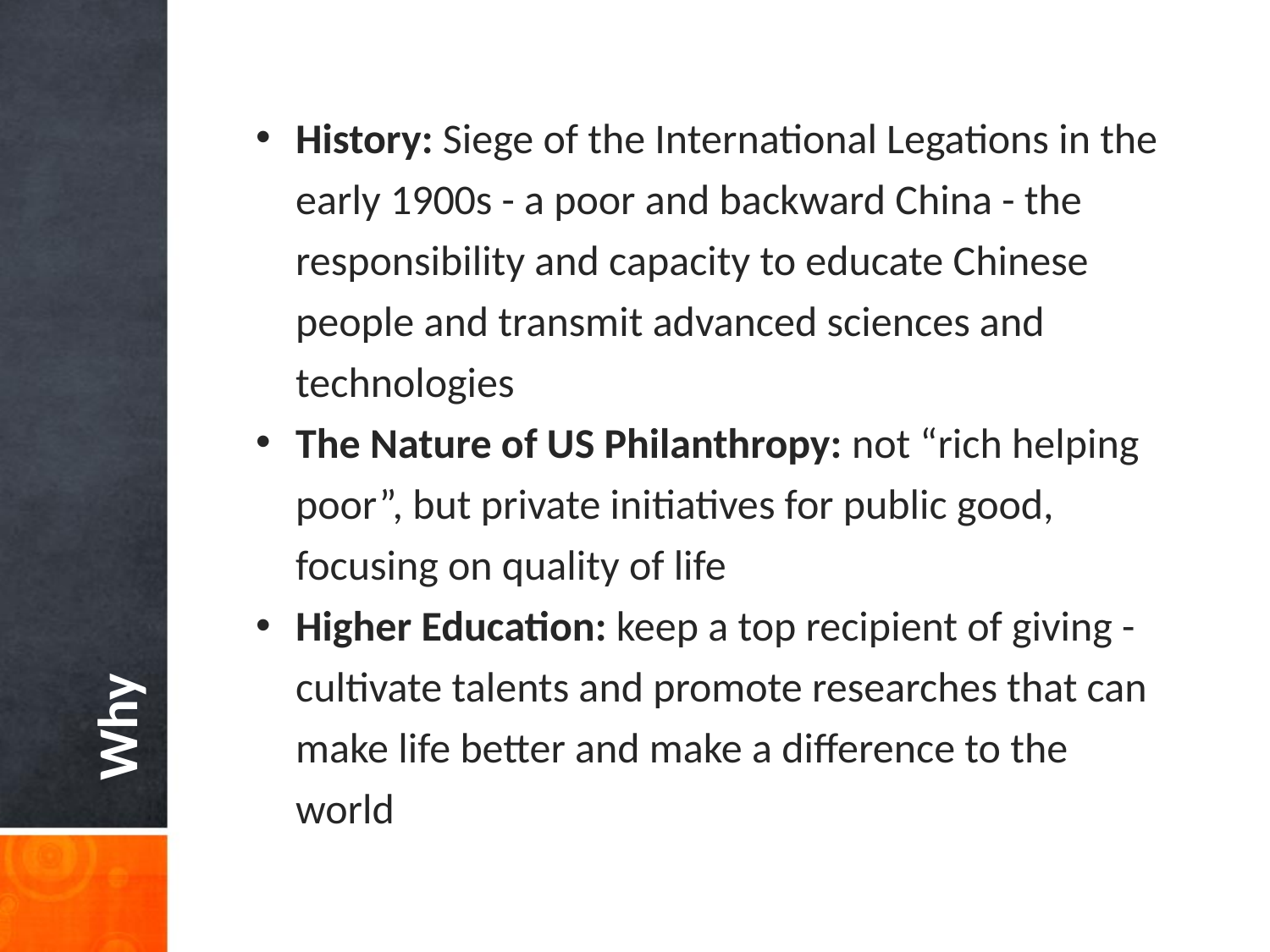

History: Siege of the International Legations in the early 1900s - a poor and backward China - the responsibility and capacity to educate Chinese people and transmit advanced sciences and technologies
The Nature of US Philanthropy: not “rich helping poor”, but private initiatives for public good, focusing on quality of life
Higher Education: keep a top recipient of giving - cultivate talents and promote researches that can make life better and make a difference to the world
Why